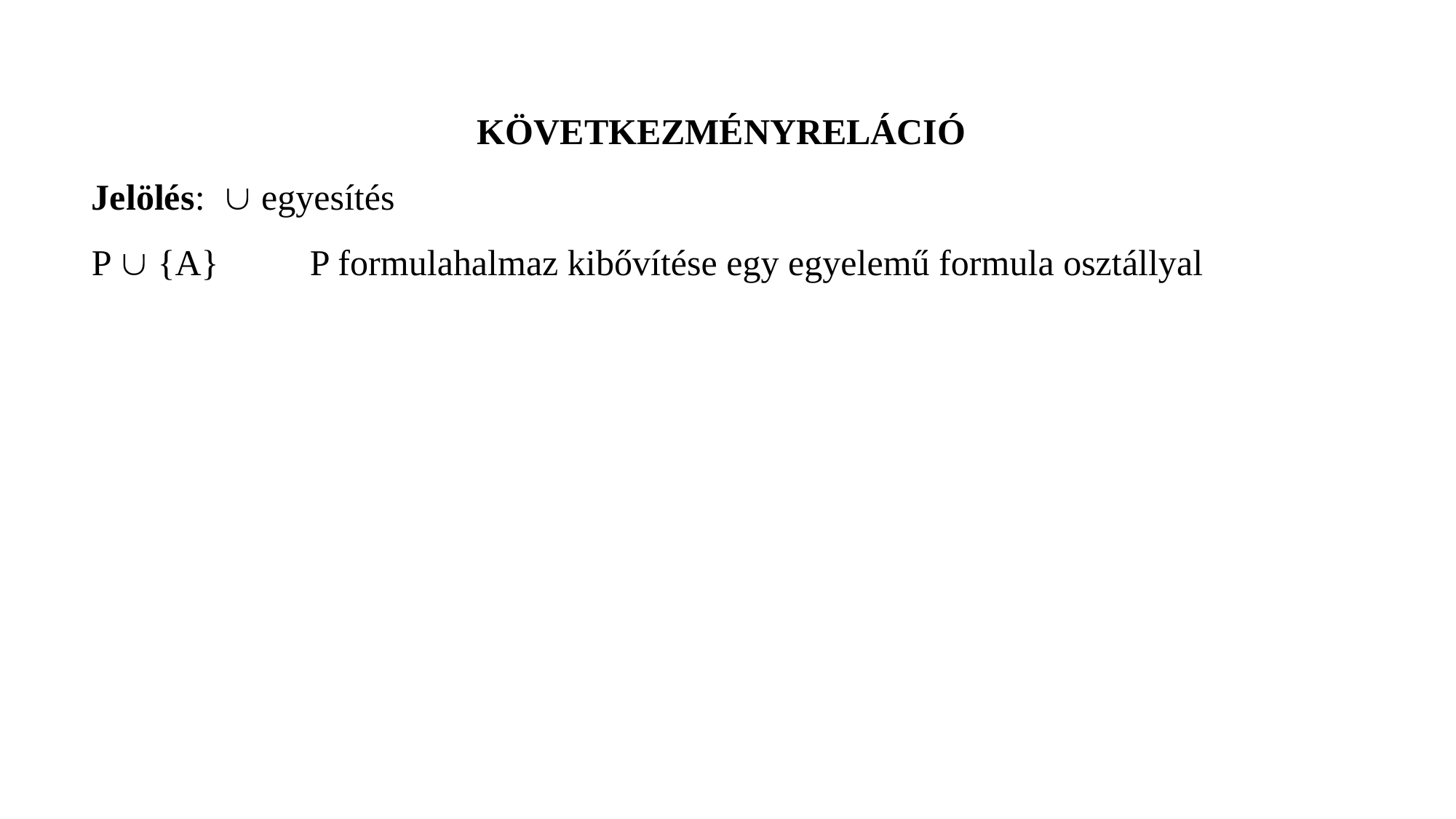

Következményreláció
Jelölés:  ∪ egyesítés
P ∪ {A} 	P formulahalmaz kibővítése egy egyelemű formula osztállyal